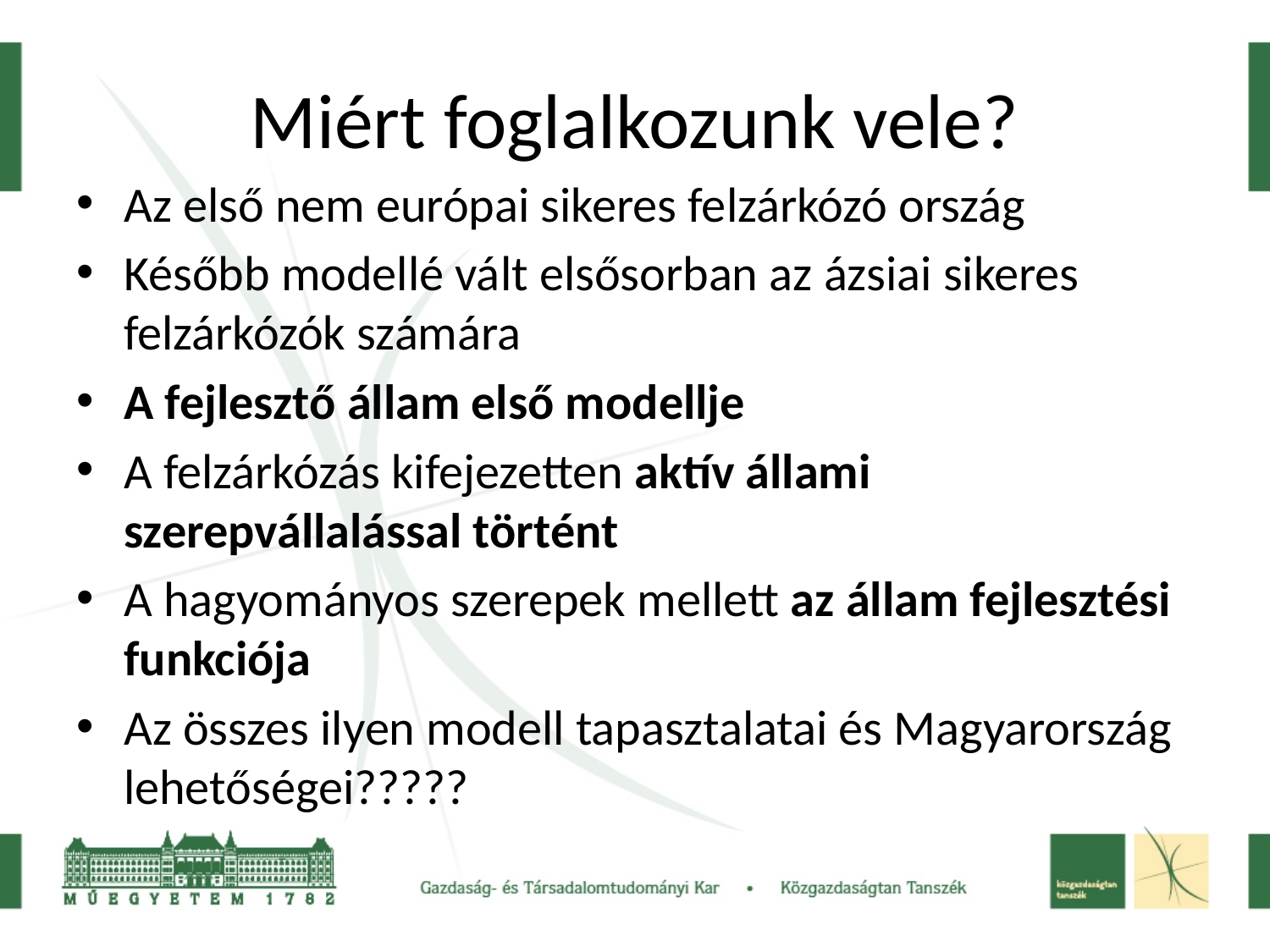

# Miért foglalkozunk vele?
Az első nem európai sikeres felzárkózó ország
Később modellé vált elsősorban az ázsiai sikeres felzárkózók számára
A fejlesztő állam első modellje
A felzárkózás kifejezetten aktív állami szerepvállalással történt
A hagyományos szerepek mellett az állam fejlesztési funkciója
Az összes ilyen modell tapasztalatai és Magyarország lehetőségei?????